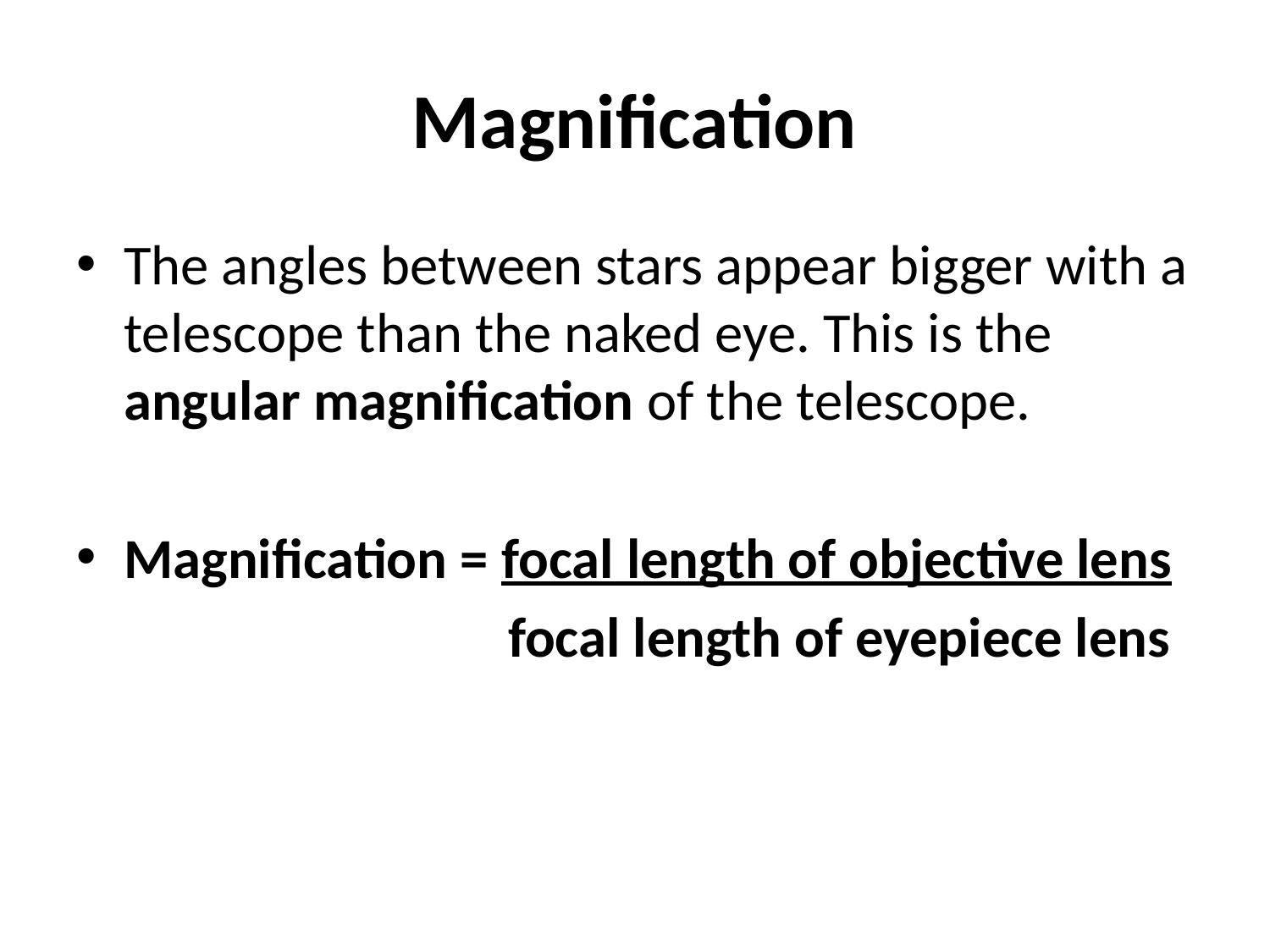

# Magnification
The angles between stars appear bigger with a telescope than the naked eye. This is the angular magnification of the telescope.

Magnification = focal length of objective lens
        		              focal length of eyepiece lens